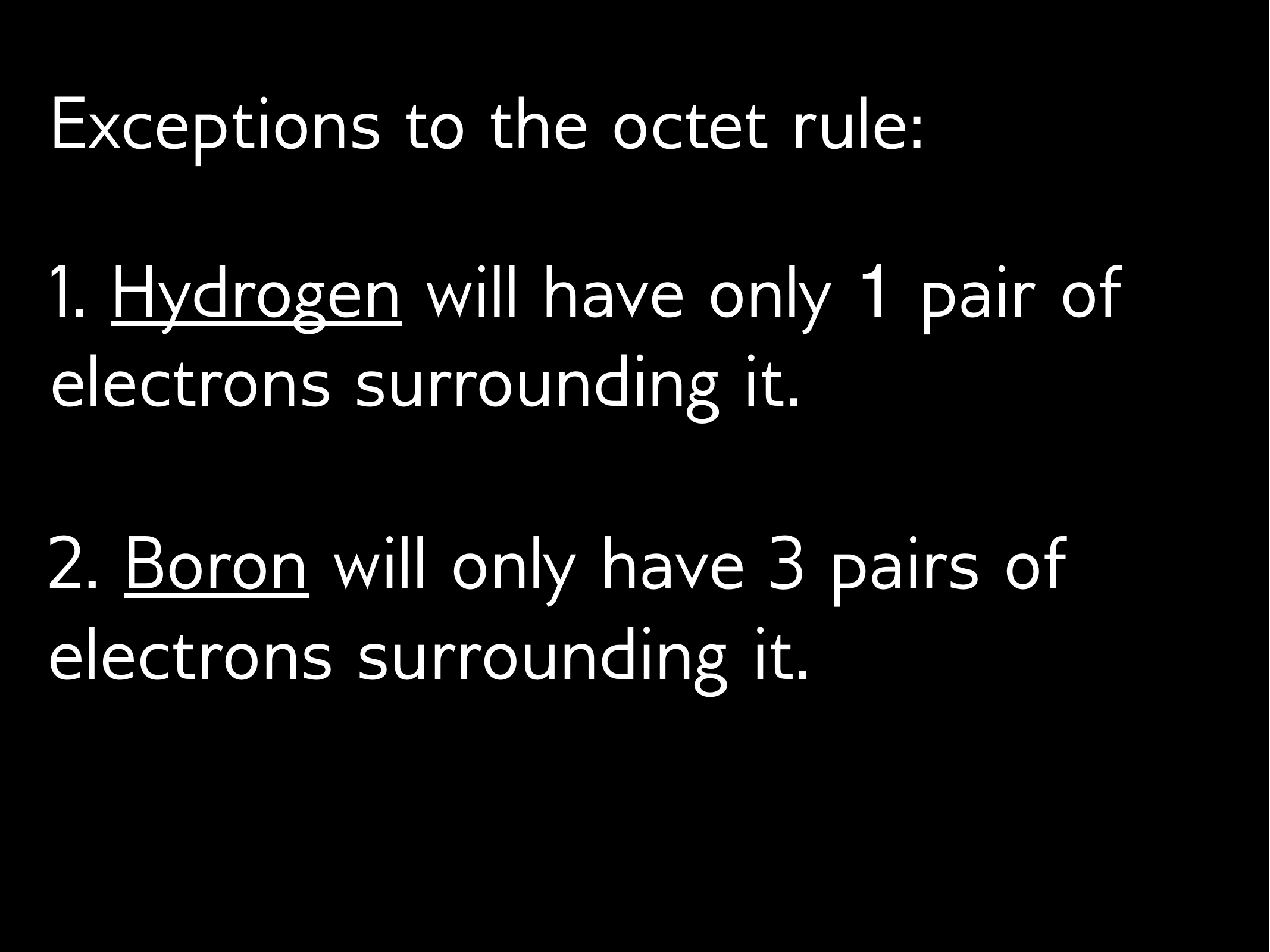

Exceptions to the octet rule:
1. Hydrogen will have only 1 pair of electrons surrounding it.
2. Boron will only have 3 pairs of electrons surrounding it.